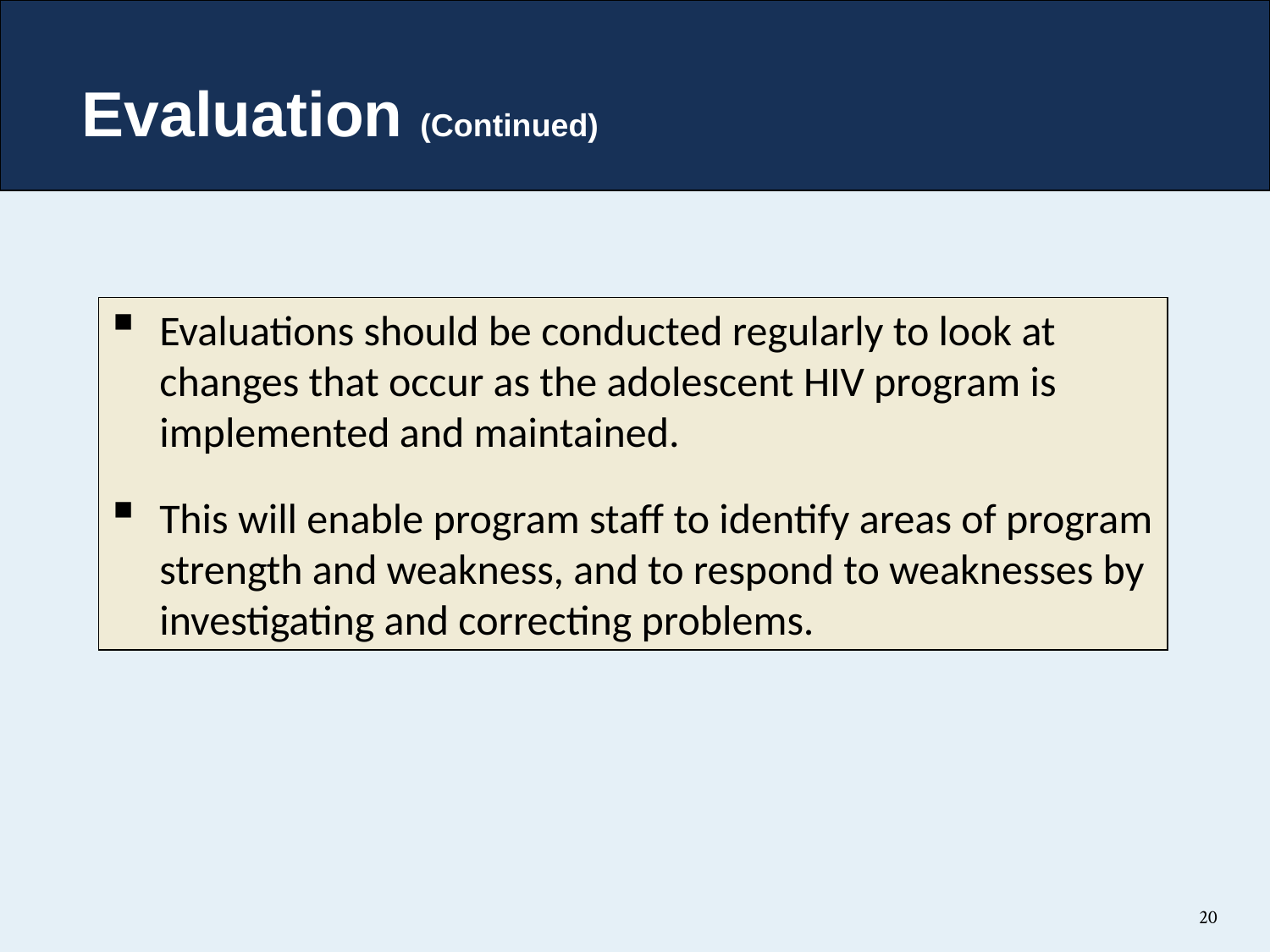

# Evaluation (Continued)
Evaluations should be conducted regularly to look at changes that occur as the adolescent HIV program is implemented and maintained.
This will enable program staff to identify areas of program strength and weakness, and to respond to weaknesses by investigating and correcting problems.
20